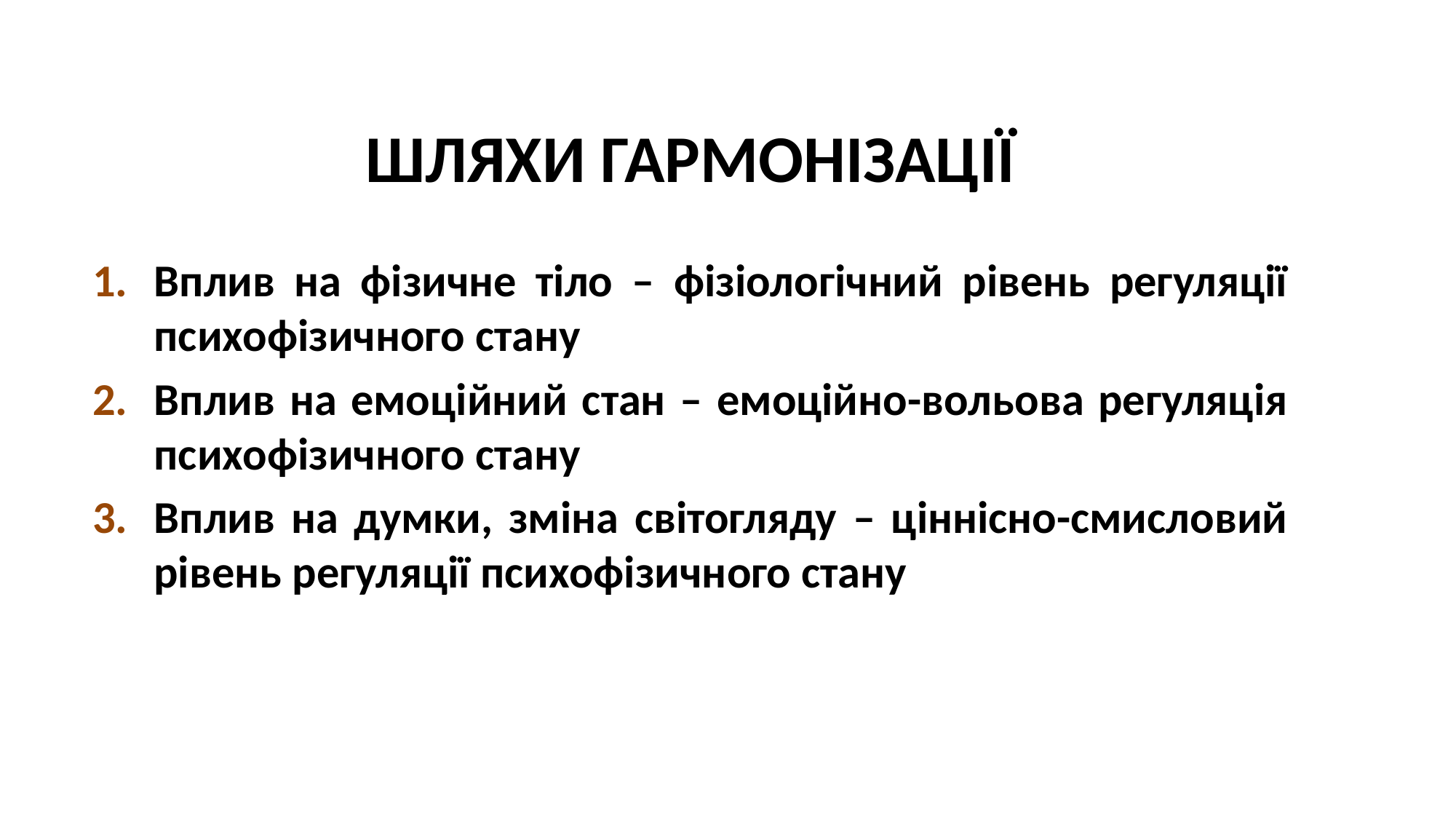

# ШЛЯХИ ГАРМОНІЗАЦІЇ
Вплив на фізичне тіло – фізіологічний рівень регуляції психофізичного стану
Вплив на емоційний стан – емоційно-вольова регуляція психофізичного стану
Вплив на думки, зміна світогляду – ціннісно-смисловий рівень регуляції психофізичного стану